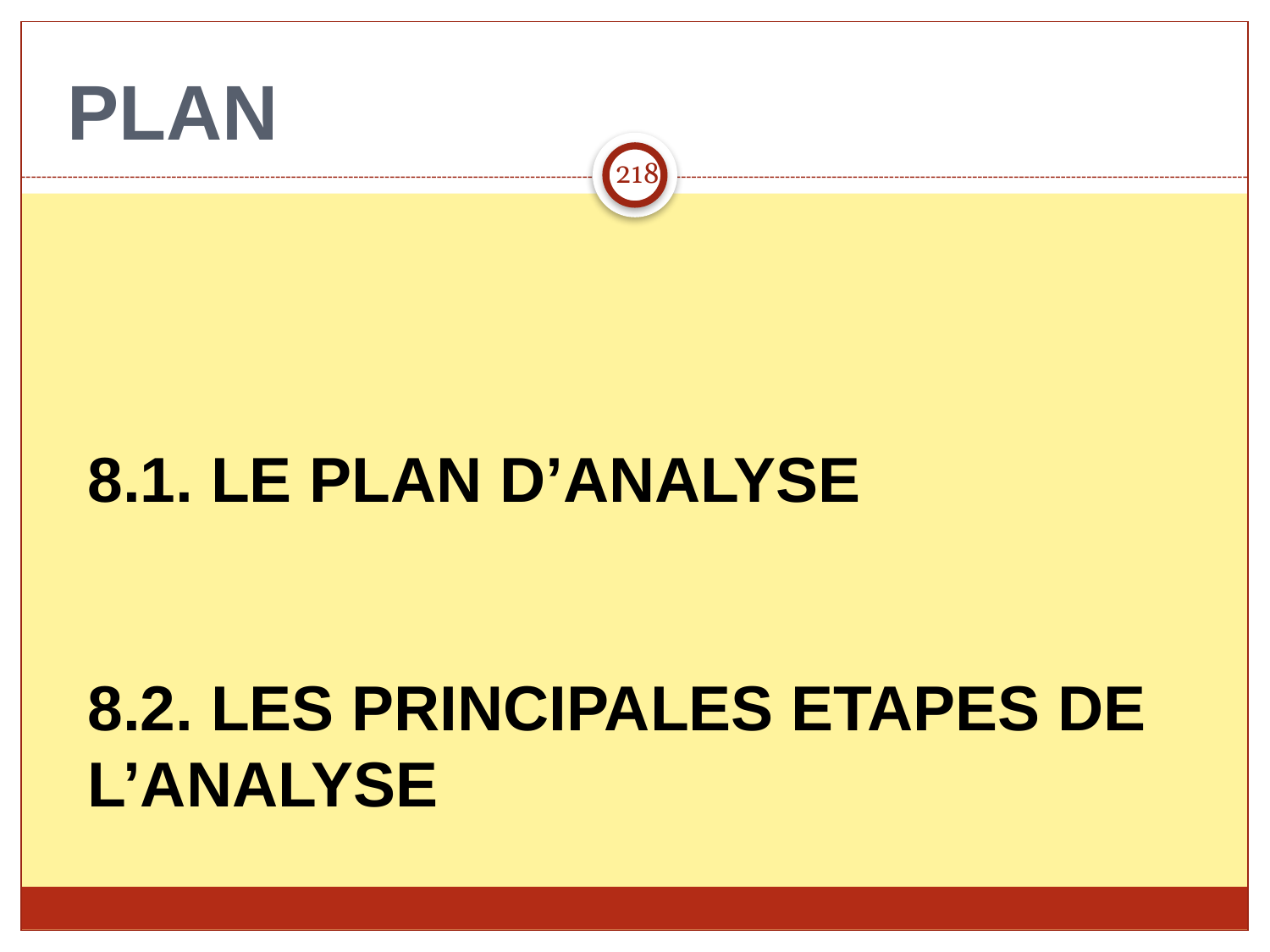

PLAN
218
# 8.1. LE PLAN D’ANALYSE 8.2. LES PRINCIPALES ETAPES DE L’ANALYSE